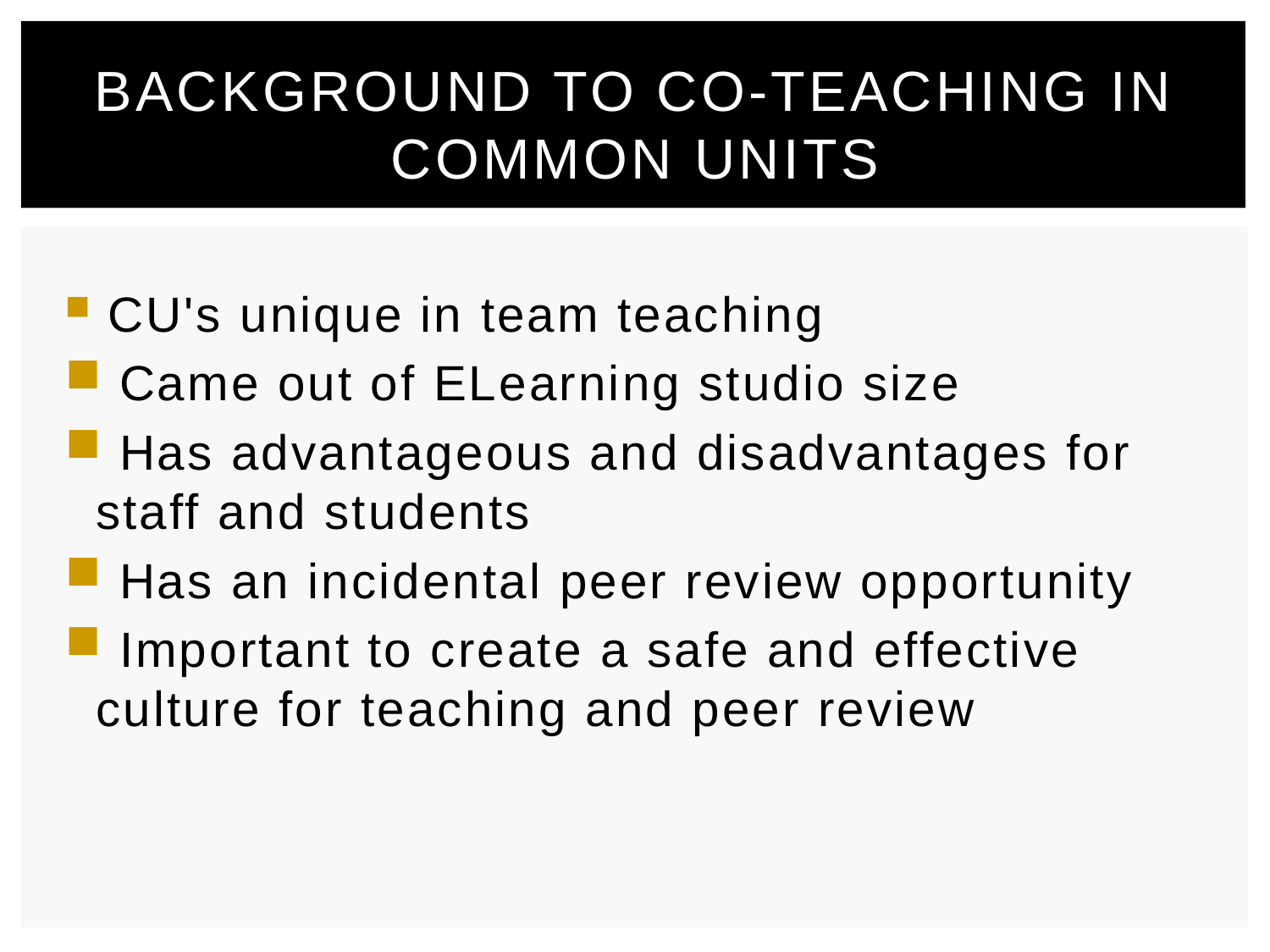

# Background to co-teaching in common units
 CU's unique in team teaching
 Came out of ELearning studio size
 Has advantageous and disadvantages for staff and students
 Has an incidental peer review opportunity
 Important to create a safe and effective culture for teaching and peer review